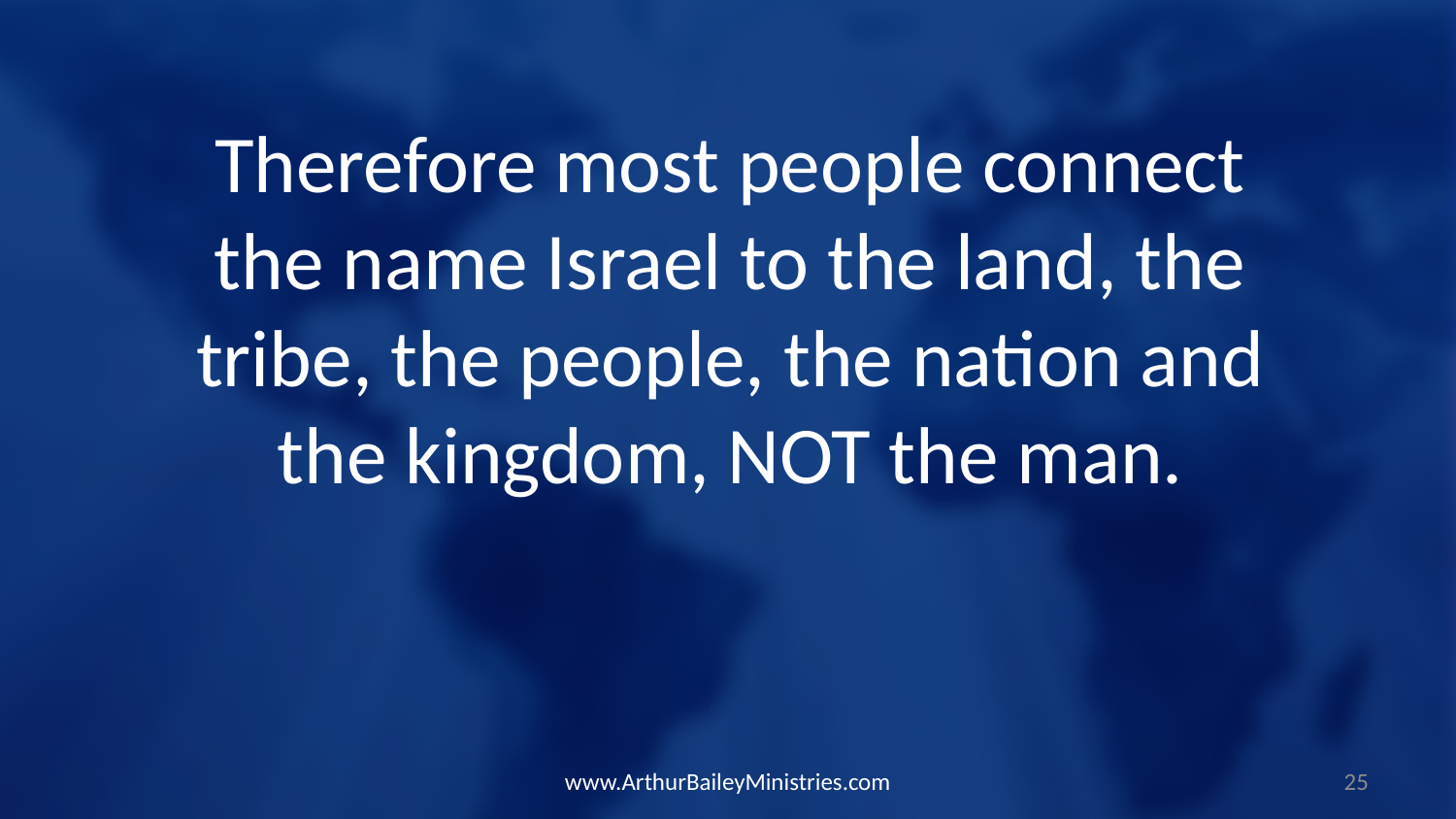

Therefore most people connect the name Israel to the land, the tribe, the people, the nation and the kingdom, NOT the man.

www.ArthurBaileyMinistries.com
25